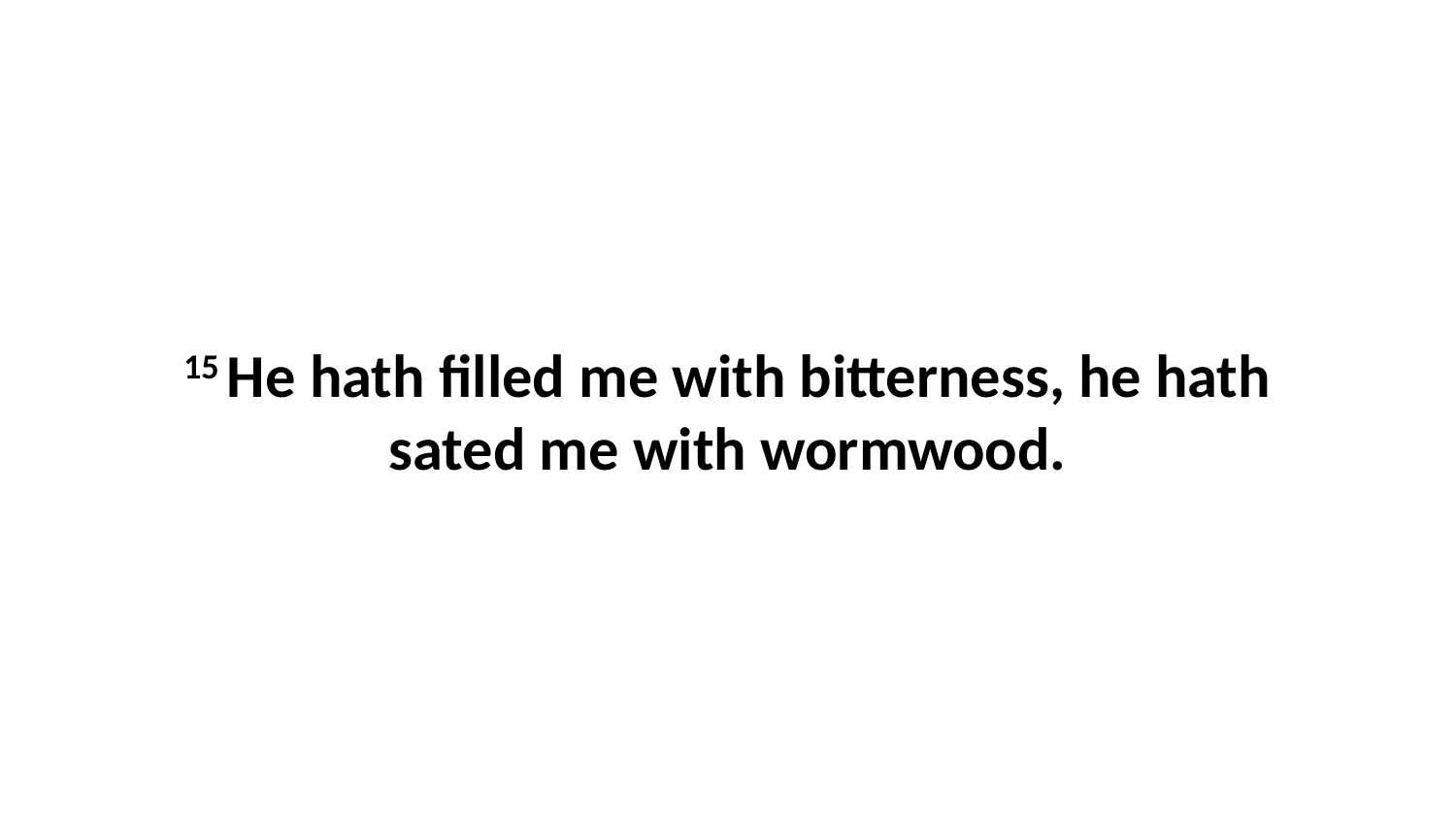

15 He hath filled me with bitterness, he hath sated me with wormwood.